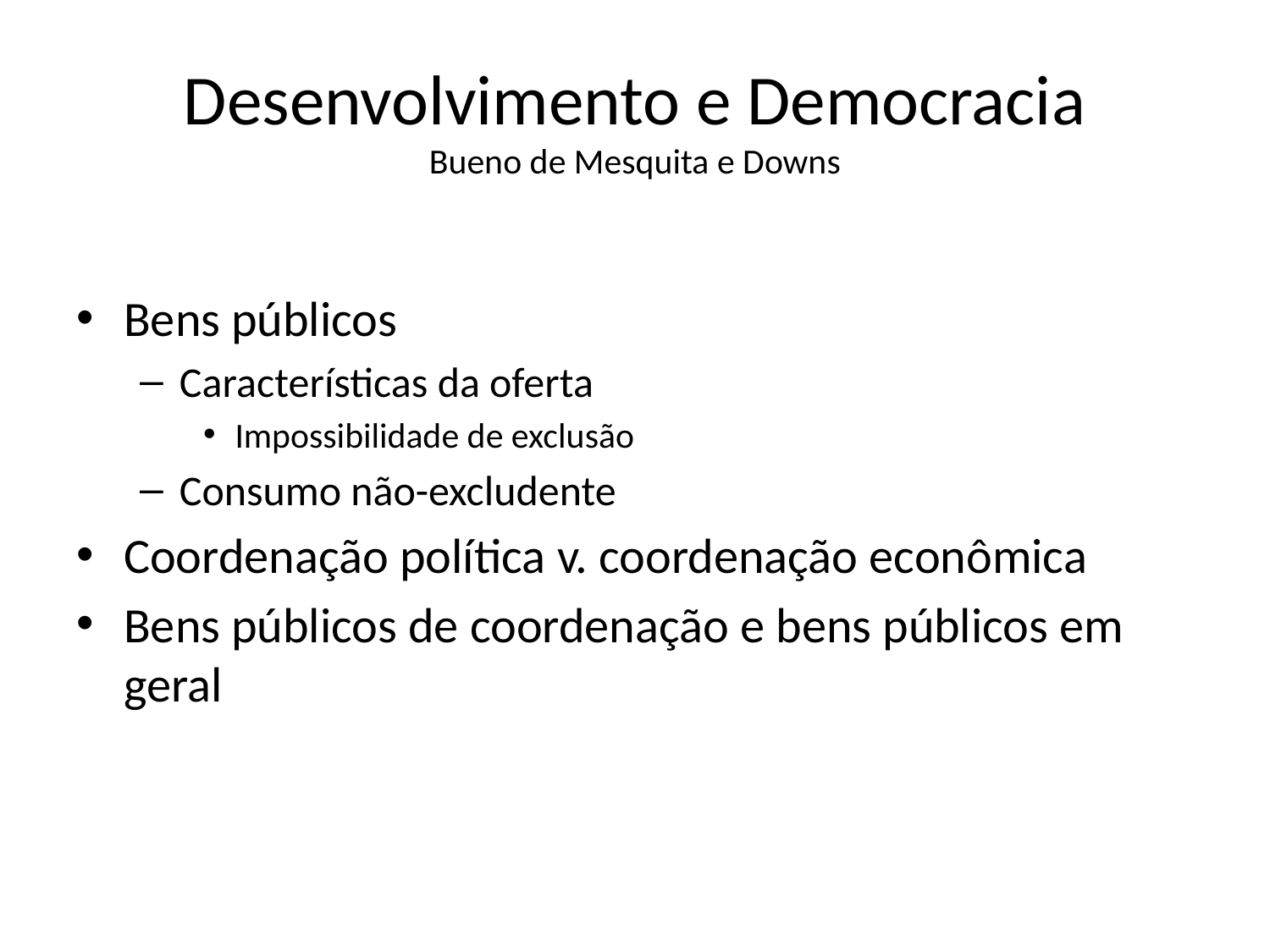

# Desenvolvimento e Democracia Bueno de Mesquita e Downs

Bens públicos
Características da oferta
Impossibilidade de exclusão
Consumo não-excludente
Coordenação política v. coordenação econômica
Bens públicos de coordenação e bens públicos em geral